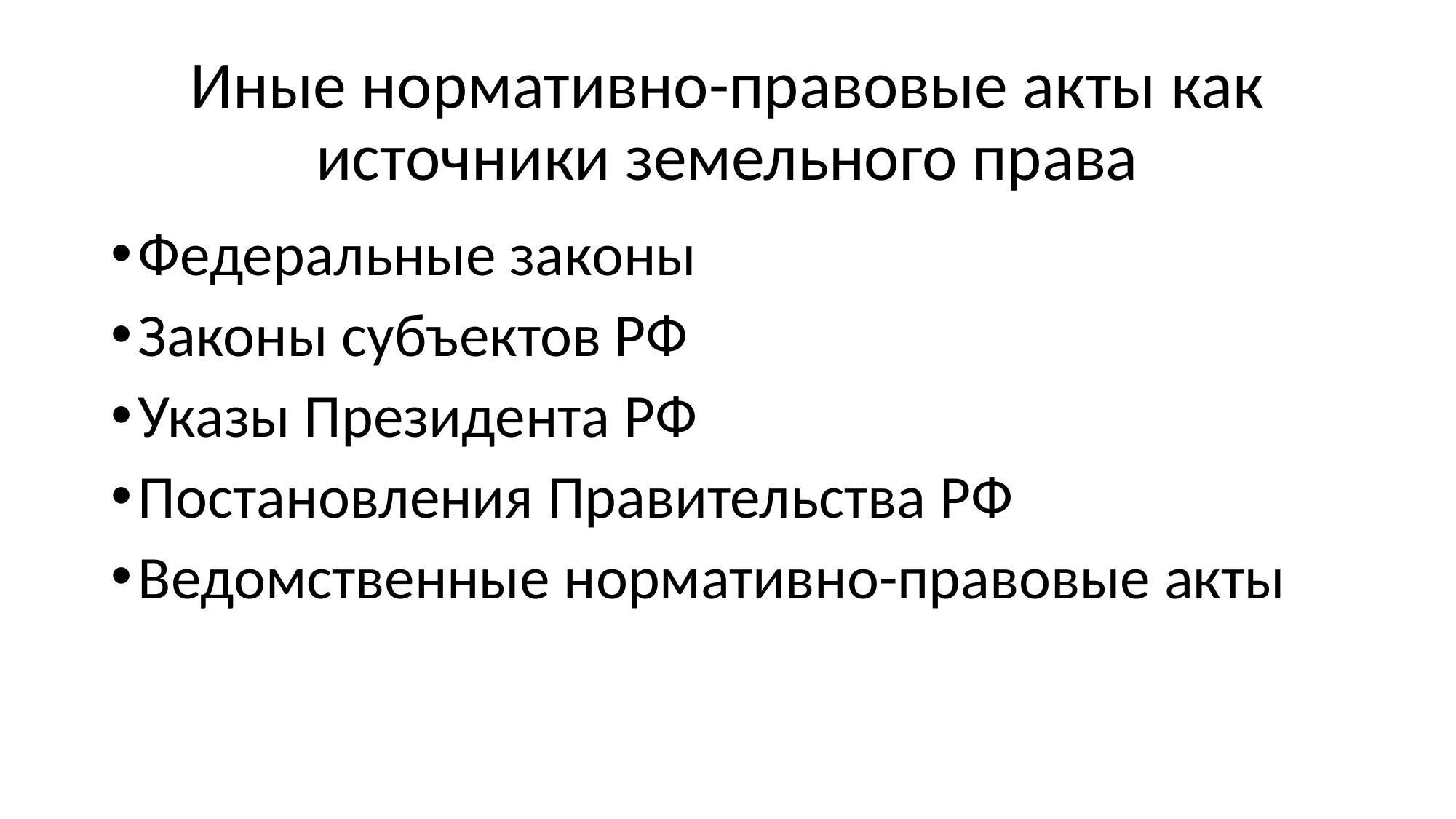

# Иные нормативно-правовые акты как источники земельного права
Федеральные законы
Законы субъектов РФ
Указы Президента РФ
Постановления Правительства РФ
Ведомственные нормативно-правовые акты